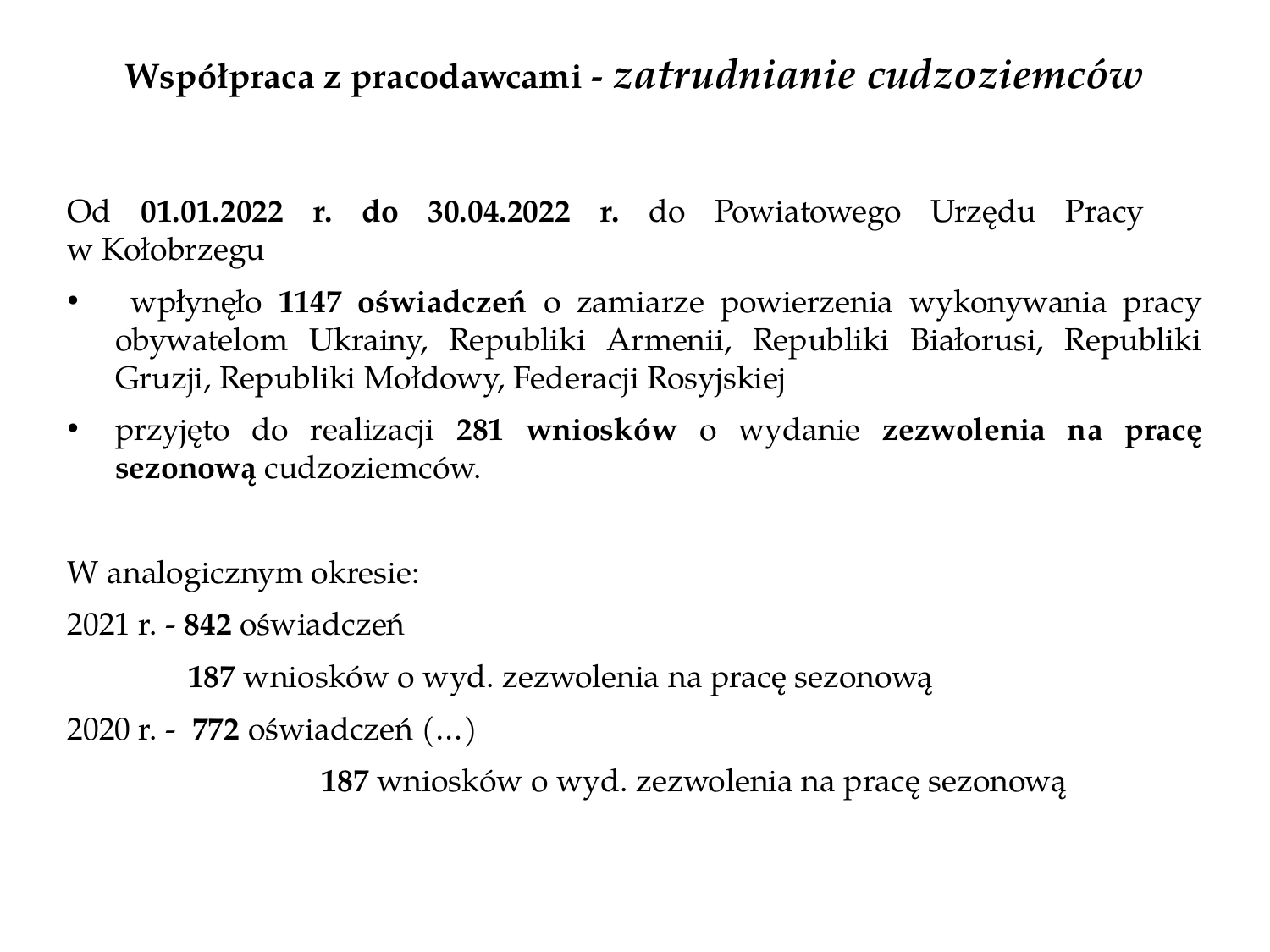

# Współpraca z pracodawcami - zatrudnianie cudzoziemców

Od 01.01.2022 r. do 30.04.2022 r. do Powiatowego Urzędu Pracy
w Kołobrzegu
 wpłynęło 1147 oświadczeń o zamiarze powierzenia wykonywania pracy obywatelom Ukrainy, Republiki Armenii, Republiki Białorusi, Republiki Gruzji, Republiki Mołdowy, Federacji Rosyjskiej
przyjęto do realizacji 281 wniosków o wydanie zezwolenia na pracę sezonową cudzoziemców.

W analogicznym okresie:
2021 r. - 842 oświadczeń
               187 wniosków o wyd. zezwolenia na pracę sezonową
2020 r. -  772 oświadczeń (…)
		187 wniosków o wyd. zezwolenia na pracę sezonową